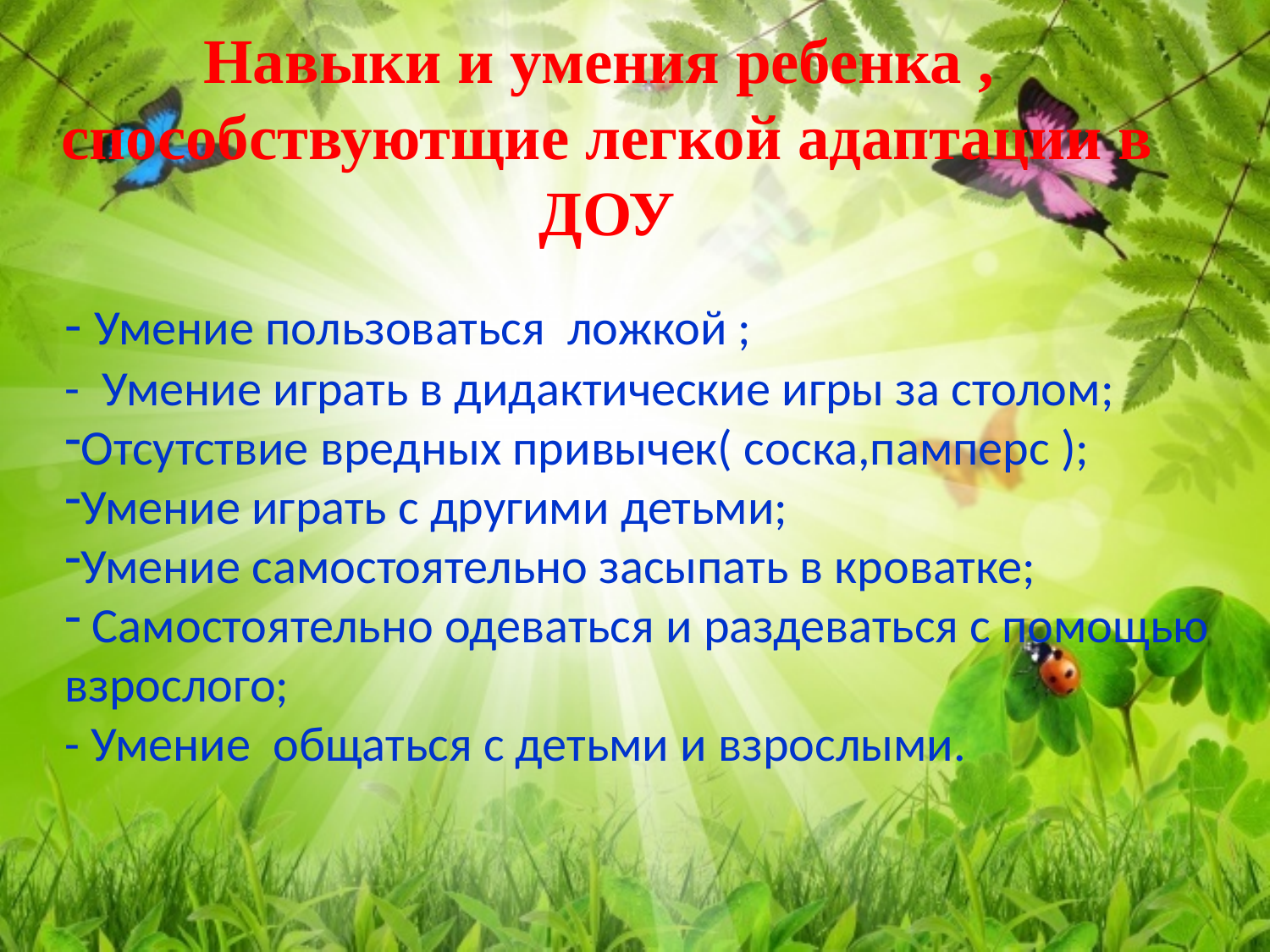

Навыки и умения ребенка ,  способствуютщие легкой адаптации в ДОУ
#
- Умение пользоваться  ложкой ;
-  Умение играть в дидактические игры за столом;
Отсутствие вредных привычек( соска,памперс );
Умение играть с другими детьми;
Умение самостоятельно засыпать в кроватке;
 Самостоятельно одеваться и раздеваться с помощью взрослого;
- Умение  общаться с детьми и взрослыми.